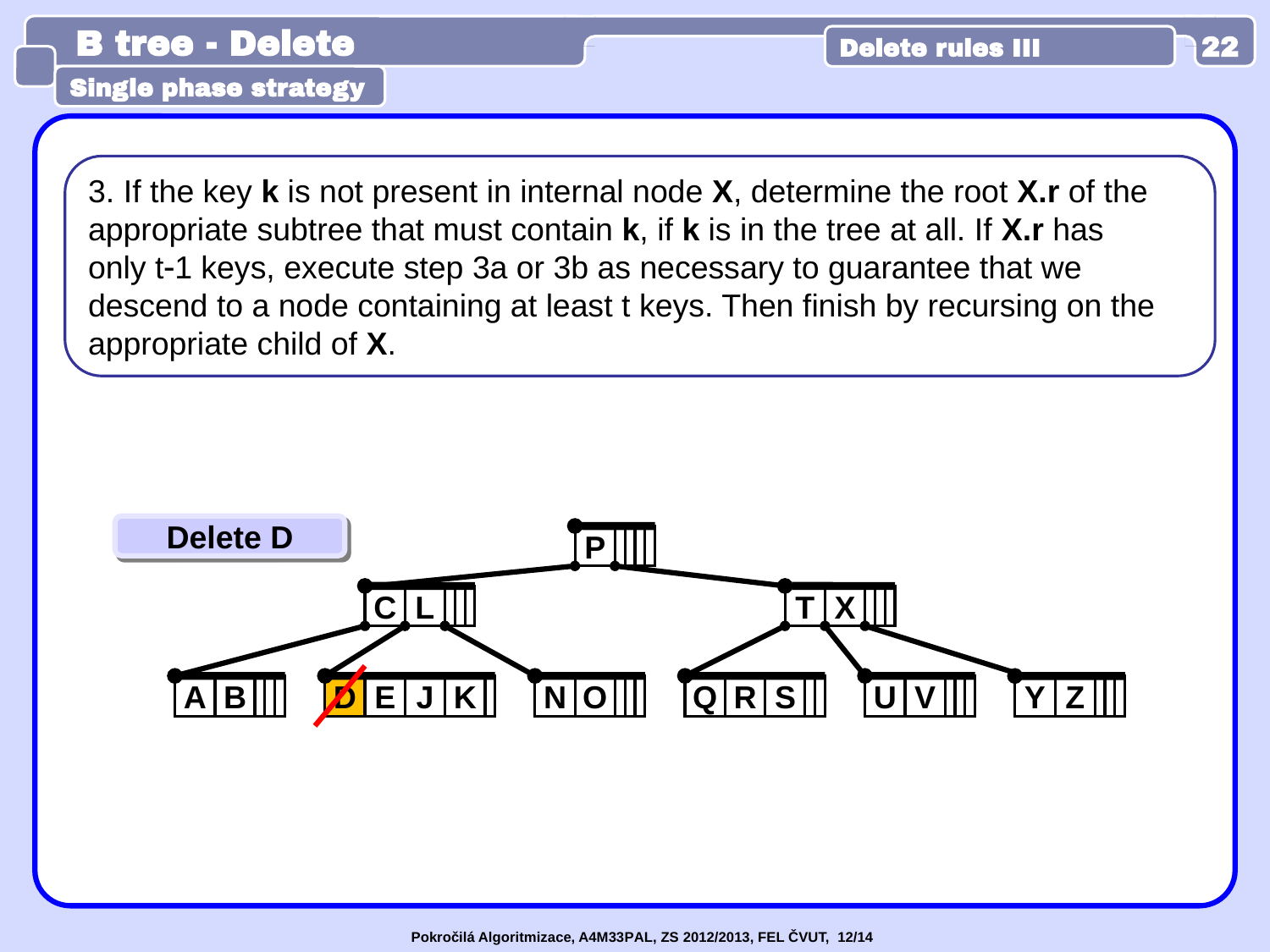

B tree - Delete

Delete rules III
22

Single phase strategy

3. If the key k is not present in internal node X, determine the root X.r of the
appropriate subtree that must contain k, if k is in the tree at all. If X.r has
only t−1 keys, execute step 3a or 3b as necessary to guarantee that we descend to a node containing at least t keys. Then finish by recursing on the appropriate child of X.
Delete D
P

C

L

T

X

A

B

D

E
J
K

N

O

R
S

Y

Z

Q
U
V
Pokročilá Algoritmizace, A4M33PAL, ZS 2012/2013, FEL ČVUT,  12/14